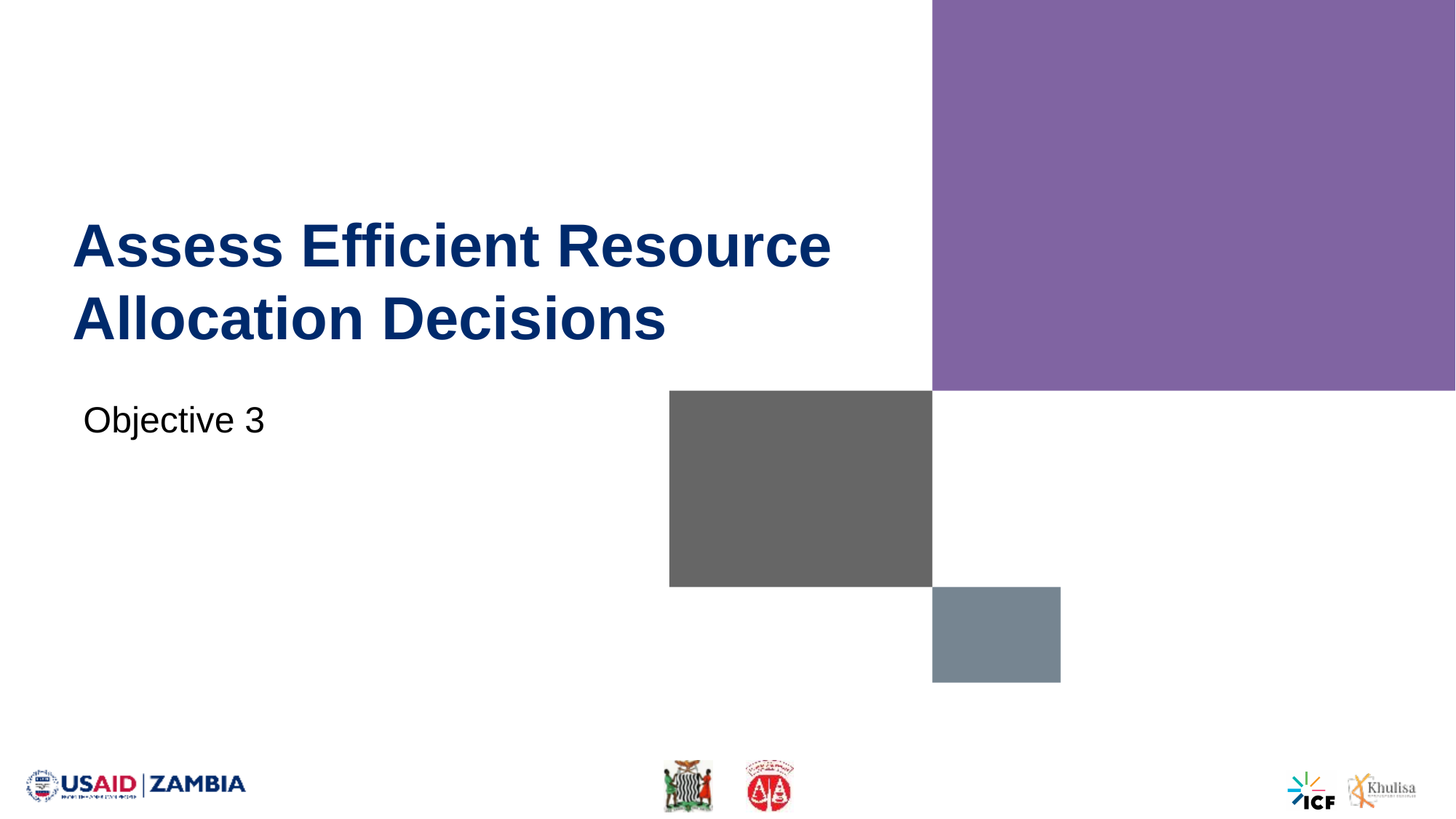

# Assess Efficient Resource Allocation Decisions
Objective 3